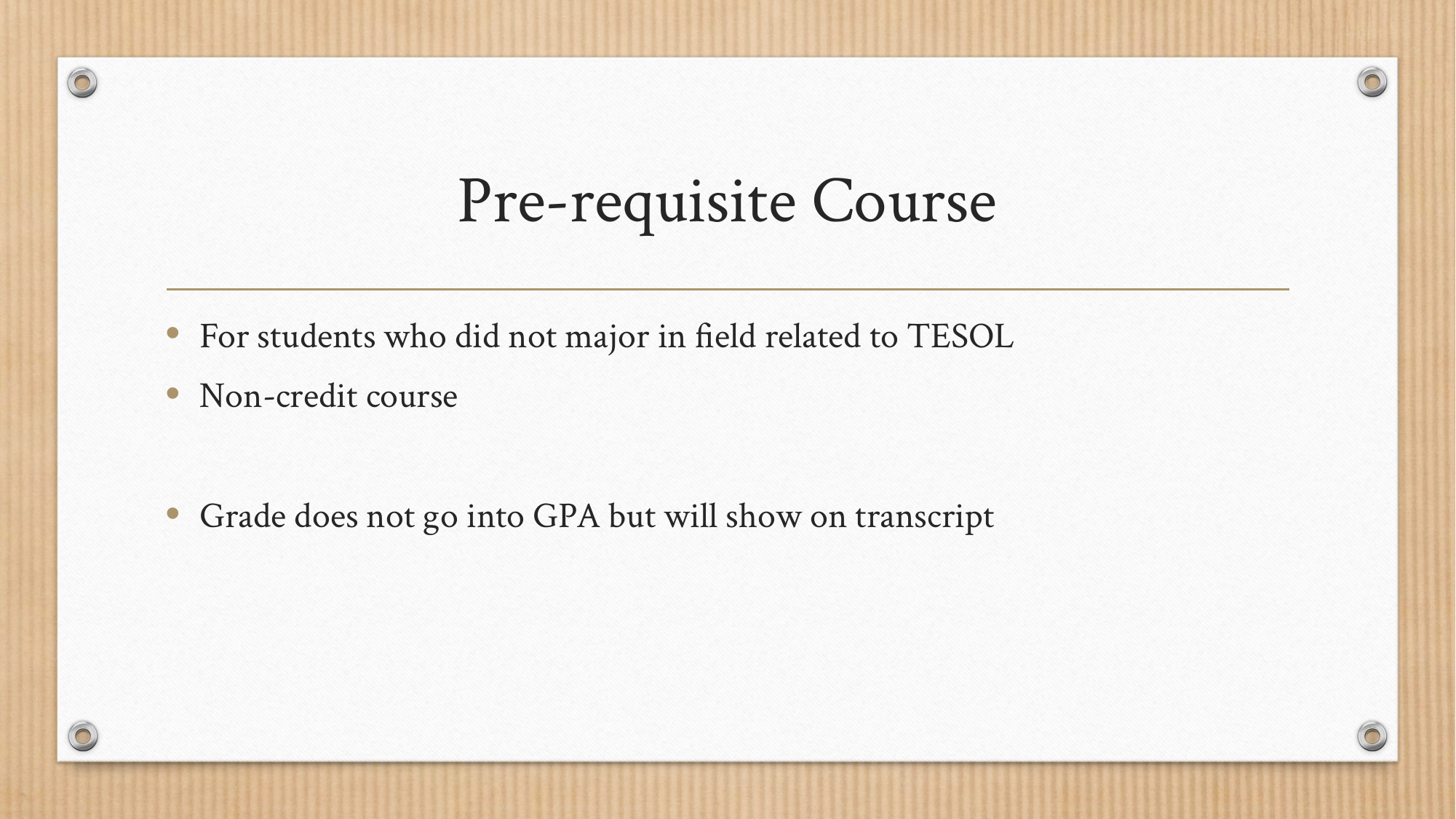

# Pre-requisite Course
For students who did not major in field related to TESOL
Non-credit course

Grade does not go into GPA but will show on transcript